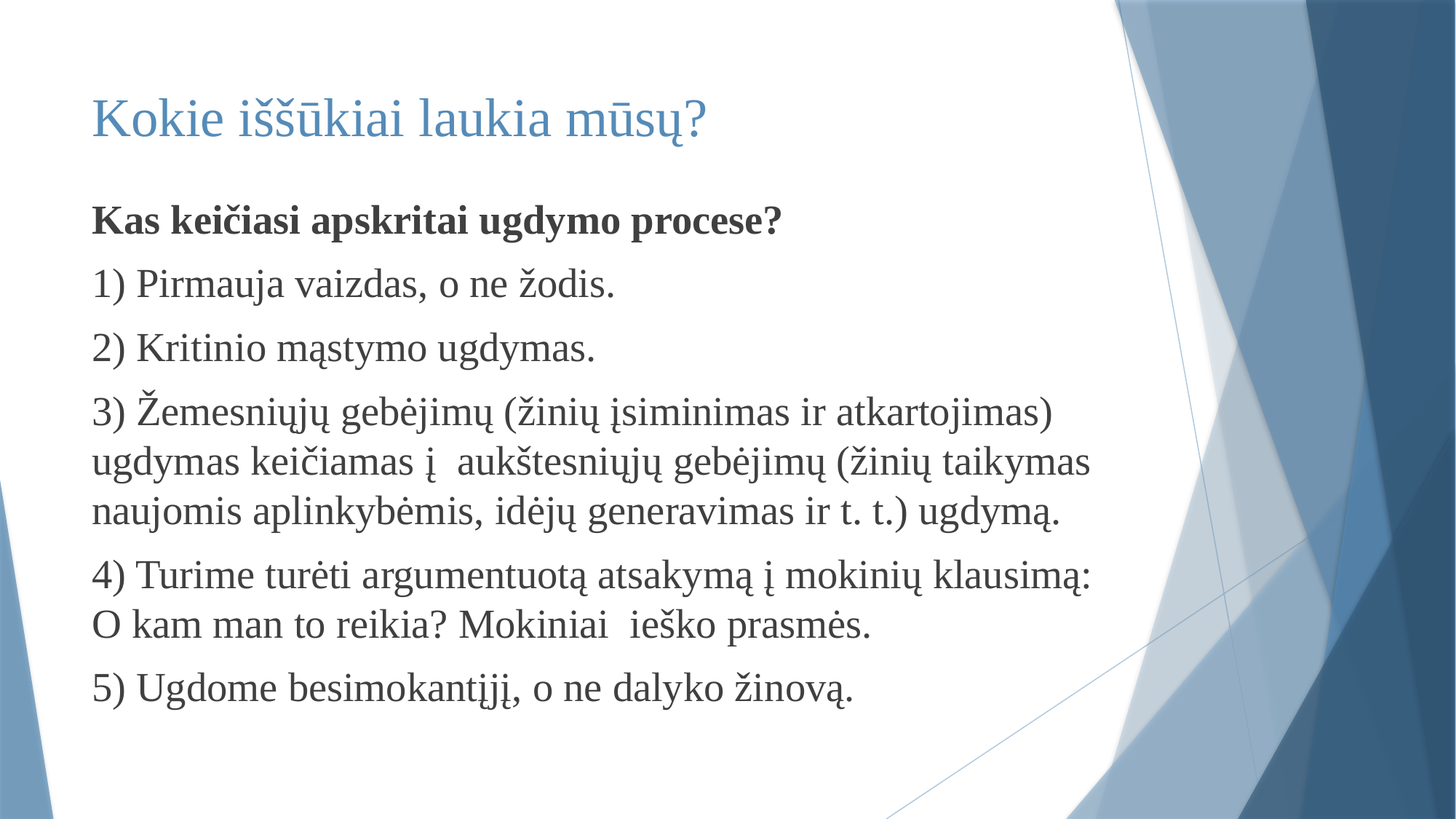

# Kokie iššūkiai laukia mūsų?
Kas keičiasi apskritai ugdymo procese?
1) Pirmauja vaizdas, o ne žodis.
2) Kritinio mąstymo ugdymas.
3) Žemesniųjų gebėjimų (žinių įsiminimas ir atkartojimas) ugdymas keičiamas į  aukštesniųjų gebėjimų (žinių taikymas naujomis aplinkybėmis, idėjų generavimas ir t. t.) ugdymą.
4) Turime turėti argumentuotą atsakymą į mokinių klausimą: O kam man to reikia? Mokiniai  ieško prasmės.
5) Ugdome besimokantįjį, o ne dalyko žinovą.